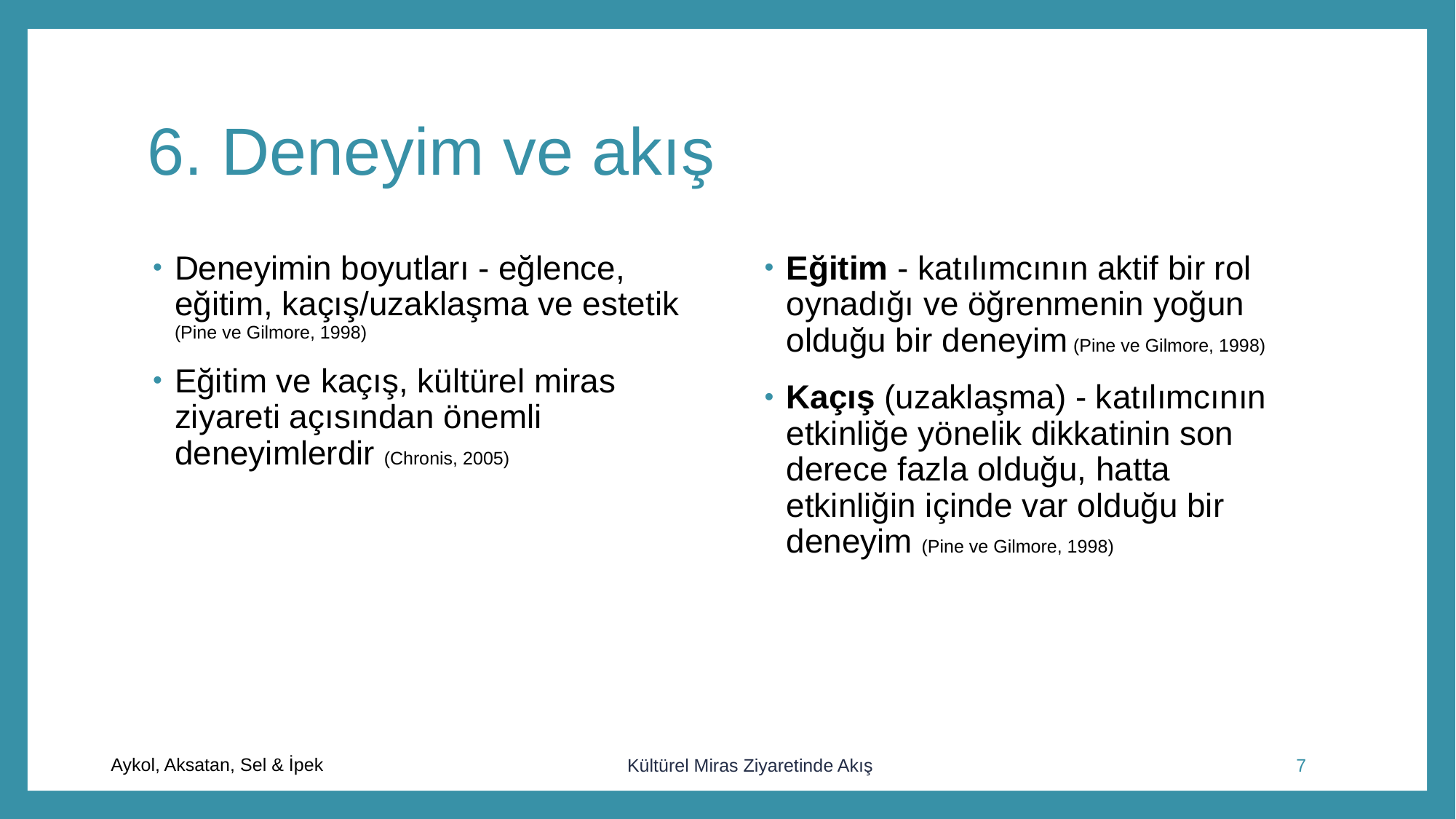

# 6. Deneyim ve akış
Deneyimin boyutları - eğlence, eğitim, kaçış/uzaklaşma ve estetik (Pine ve Gilmore, 1998)
Eğitim ve kaçış, kültürel miras ziyareti açısından önemli deneyimlerdir (Chronis, 2005)
Eğitim - katılımcının aktif bir rol oynadığı ve öğrenmenin yoğun olduğu bir deneyim (Pine ve Gilmore, 1998)
Kaçış (uzaklaşma) - katılımcının etkinliğe yönelik dikkatinin son derece fazla olduğu, hatta etkinliğin içinde var olduğu bir deneyim (Pine ve Gilmore, 1998)
Kültürel Miras Ziyaretinde Akış
7
Aykol, Aksatan, Sel & İpek